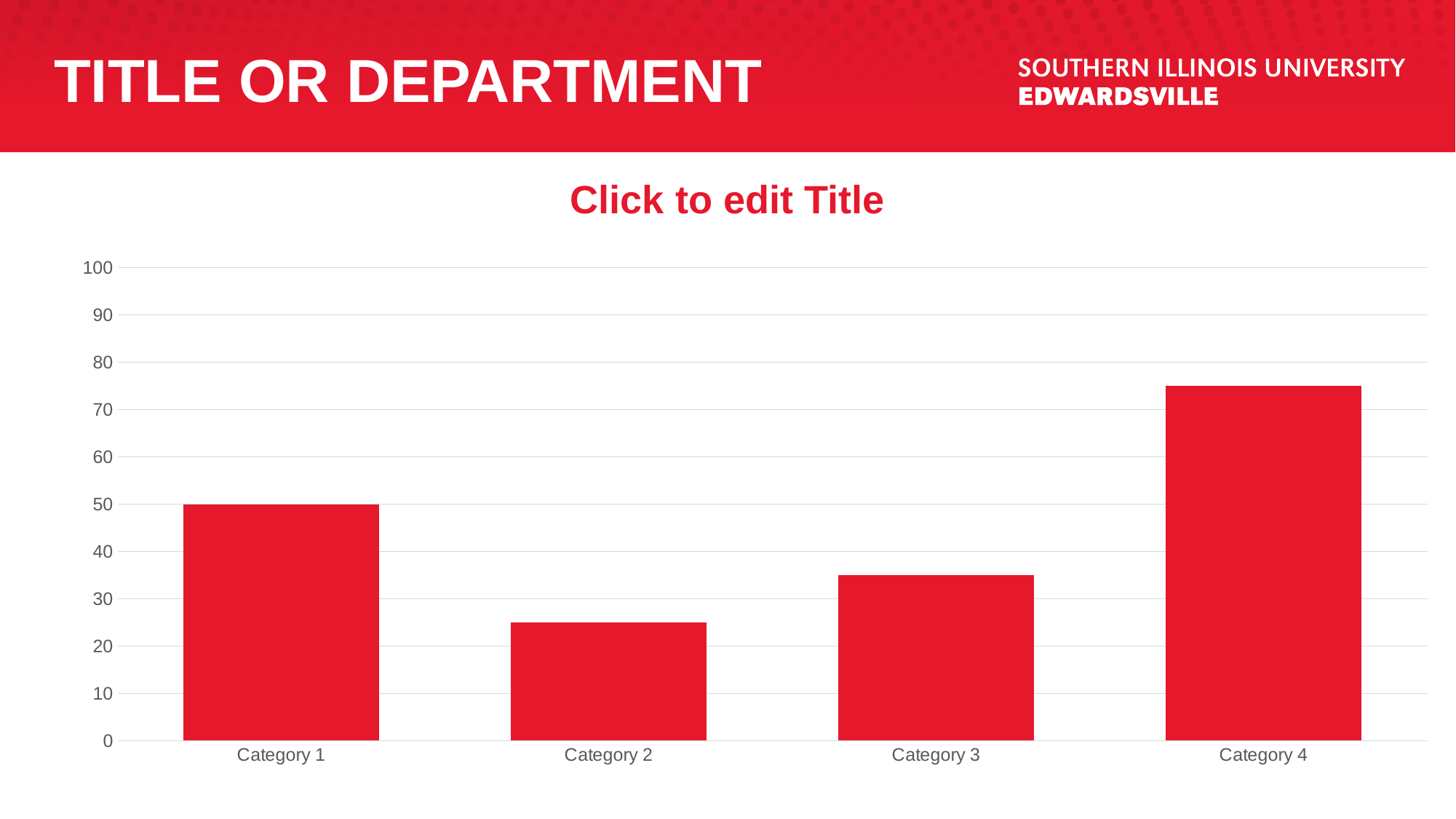

# Title or department
Click to edit Title

### Chart

| Category | Series 1 |
|---|---|
| Category 1 | 50.0 |
| Category 2 | 25.0 |
| Category 3 | 35.0 |
| Category 4 | 75.0 |